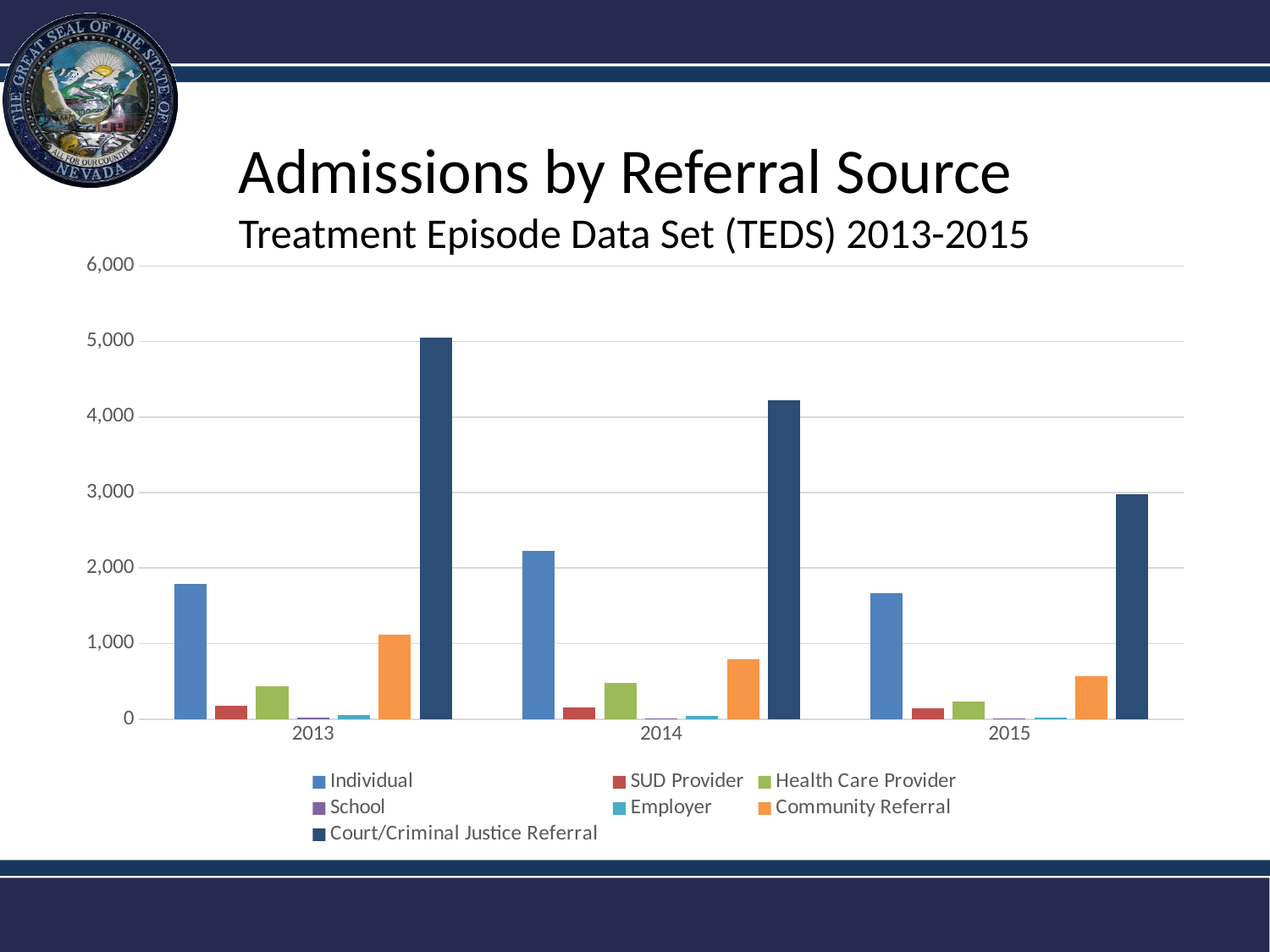

Admissions by Referral Source
Treatment Episode Data Set (TEDS) 2013-2015

### Chart

| Category | Individual | SUD Provider | Health Care Provider | School | Employer | Community Referral | Court/Criminal Justice Referral |
|---|---|---|---|---|---|---|---|
| 2013 | 1795.0 | 173.0 | 429.0 | 25.0 | 51.0 | 1120.0 | 5050.0 |
| 2014 | 2224.0 | 158.0 | 479.0 | 12.0 | 42.0 | 792.0 | 4220.0 |
| 2015 | 1672.0 | 148.0 | 237.0 | 5.0 | 15.0 | 565.0 | 2974.0 |
Department of Health and Human Services
14